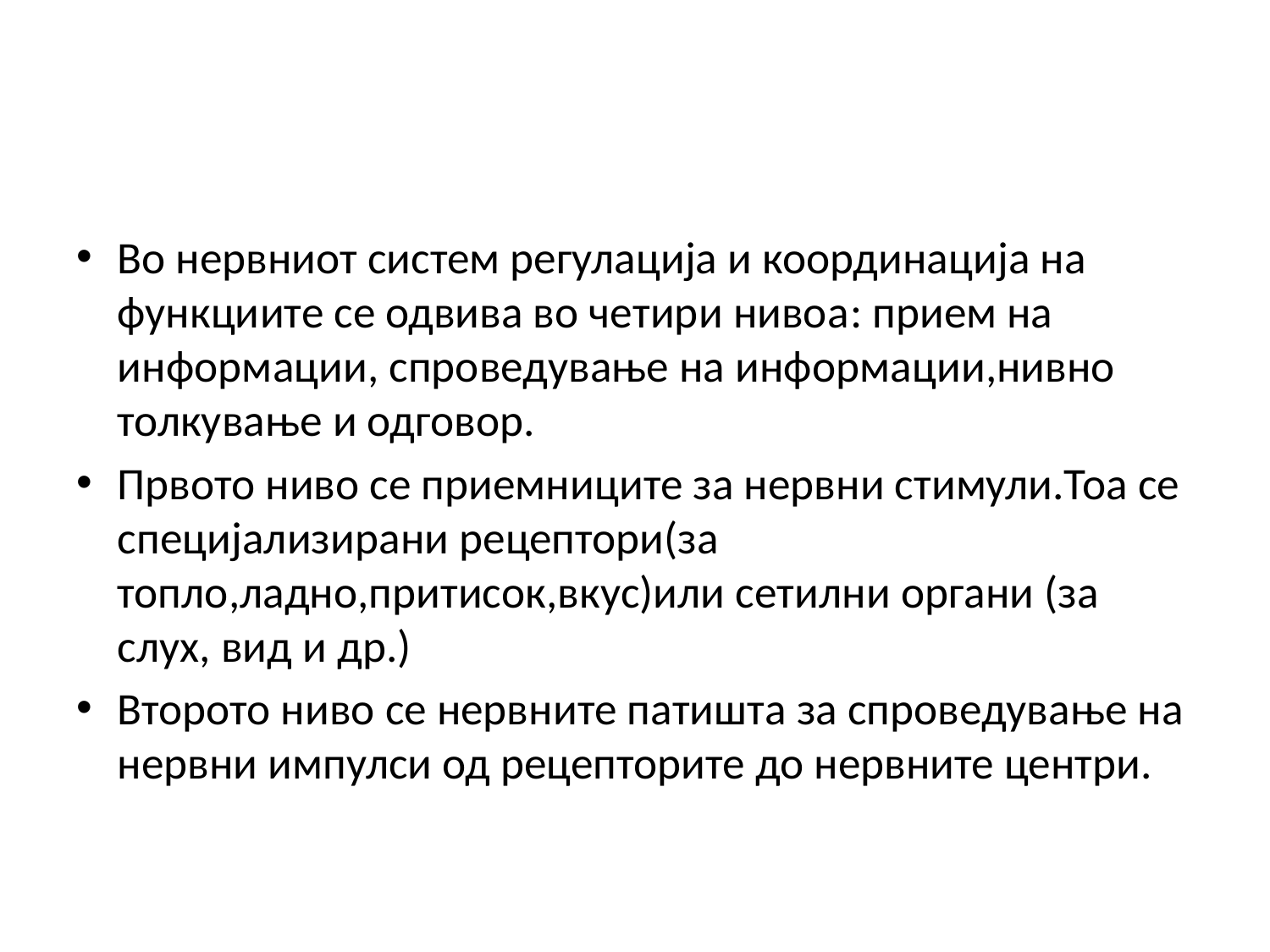

#
Во нервниот систем регулација и координација на функциите се одвива во четири нивоа: прием на информации, спроведување на информации,нивно толкување и одговор.
Првото ниво се приемниците за нервни стимули.Тоа се специјализирани рецептори(за топло,ладно,притисок,вкус)или сетилни органи (за слух, вид и др.)
Второто ниво се нервните патишта за спроведување на нервни импулси од рецепторите до нервните центри.